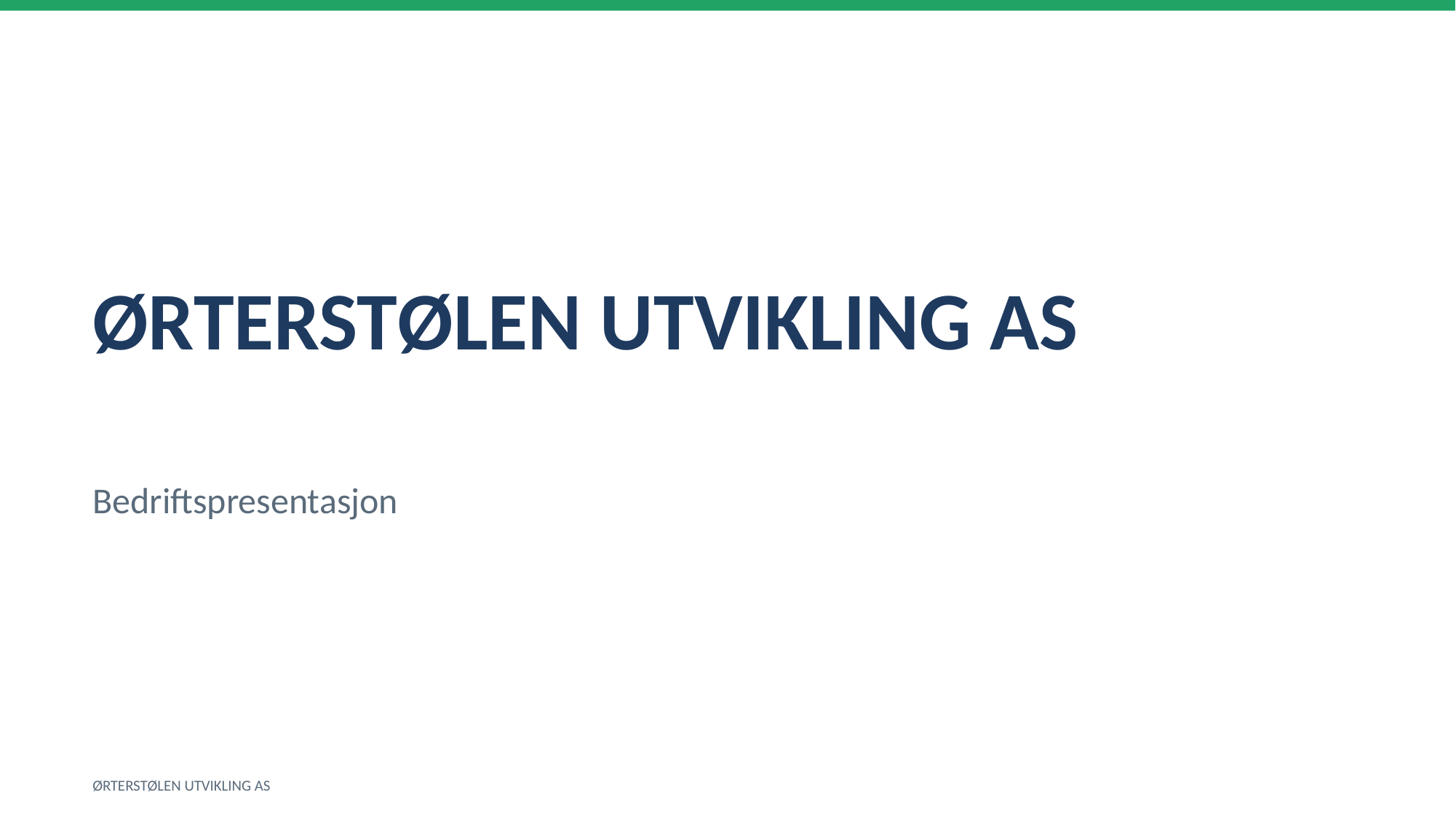

ØRTERSTØLEN UTVIKLING AS
Bedriftspresentasjon
ØRTERSTØLEN UTVIKLING AS